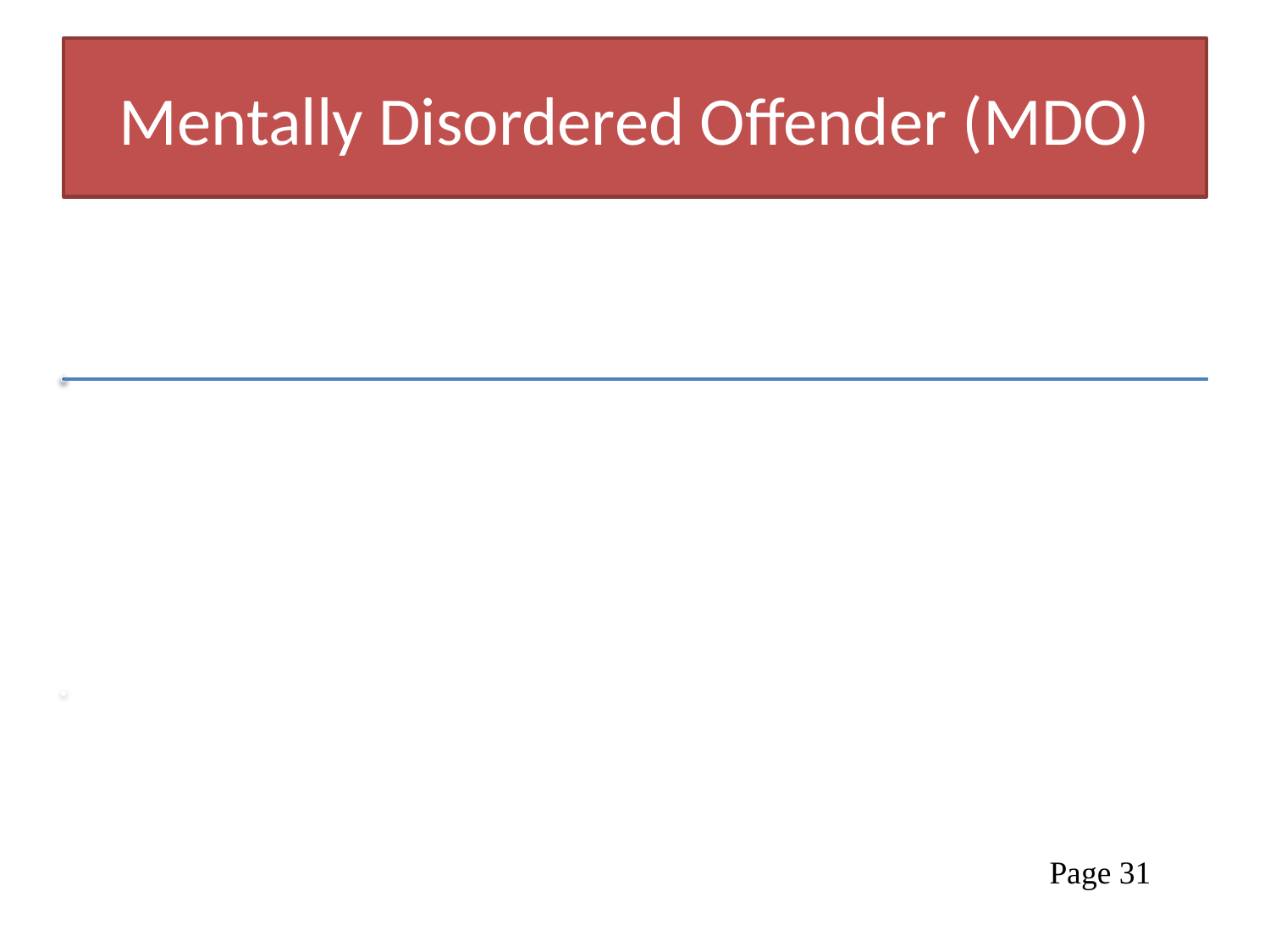

# Mentally Disordered Offender (MDO)

Page 31